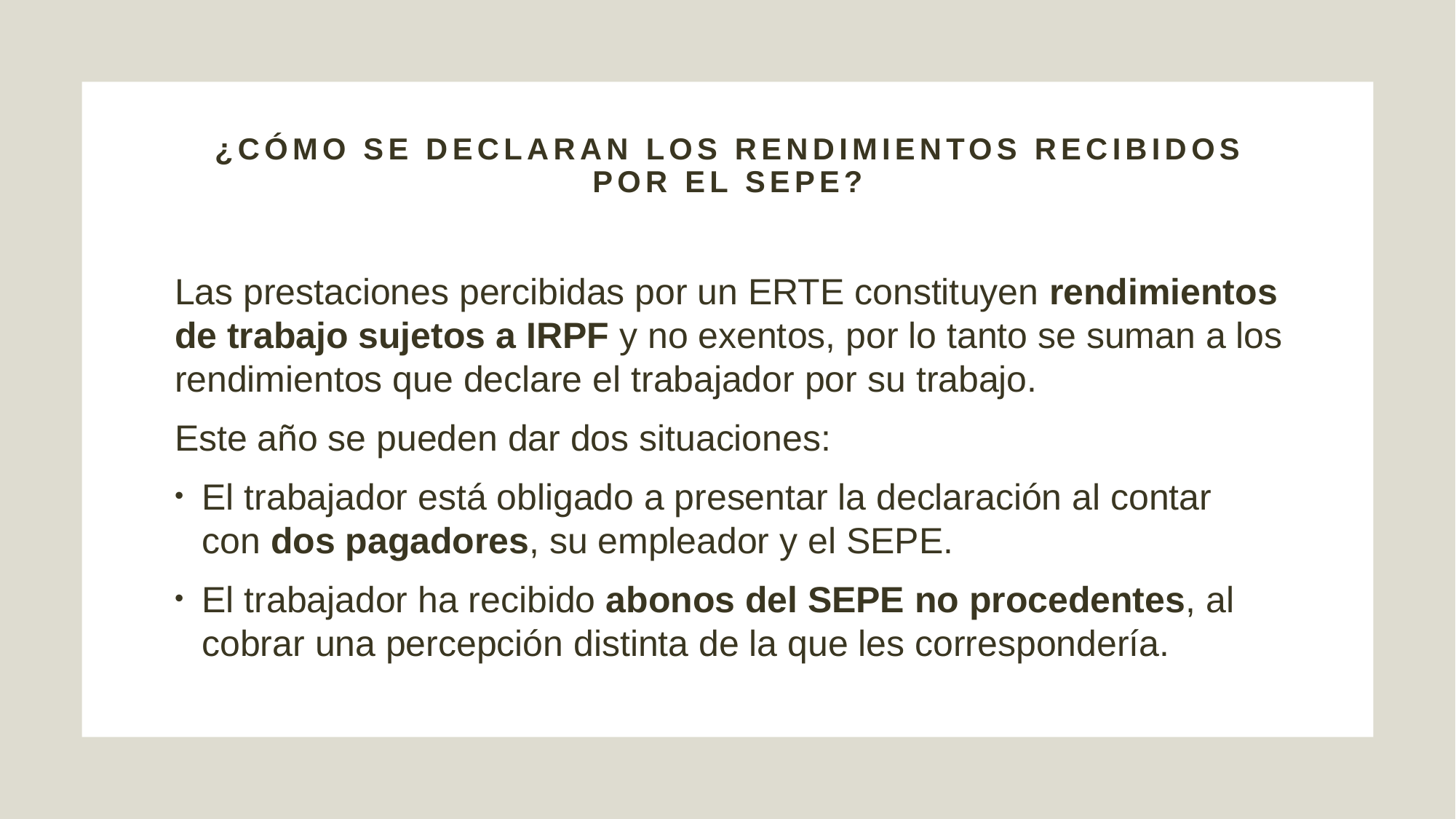

# ¿Cómo se declaran los rendimientos recibidos por el SEPE?
Las prestaciones percibidas por un ERTE constituyen rendimientos de trabajo sujetos a IRPF y no exentos, por lo tanto se suman a los rendimientos que declare el trabajador por su trabajo.
Este año se pueden dar dos situaciones:
El trabajador está obligado a presentar la declaración al contar con dos pagadores, su empleador y el SEPE.
El trabajador ha recibido abonos del SEPE no procedentes, al cobrar una percepción distinta de la que les correspondería.

www.ortsconsultores.es